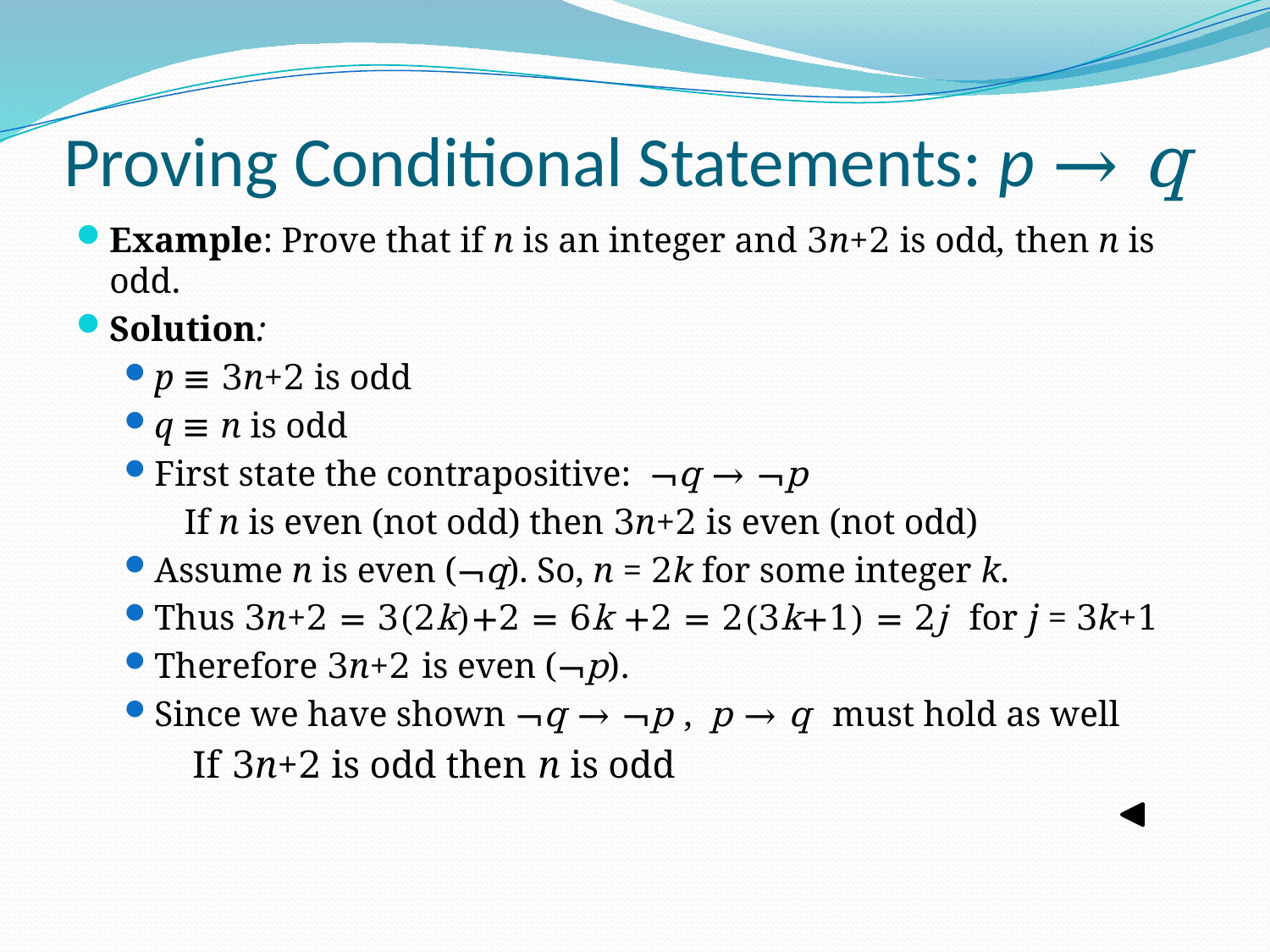

# Proving Conditional Statements: p → q
Example: Prove that if n is an integer and 3n+2 is odd, then n is odd.
Solution:
p ≡ 3n+2 is odd
q ≡ n is odd
First state the contrapositive:  ¬q → ¬p
   If n is even (not odd) then 3n+2 is even (not odd)
Assume n is even (¬q). So, n = 2k for some integer k.
Thus 3n+2 = 3(2k)+2 = 6k +2 = 2(3k+1) = 2j  for j = 3k+1
Therefore 3n+2 is even (¬p).
Since we have shown ¬q → ¬p ,  p → q  must hold as well
   If 3n+2 is odd then n is odd